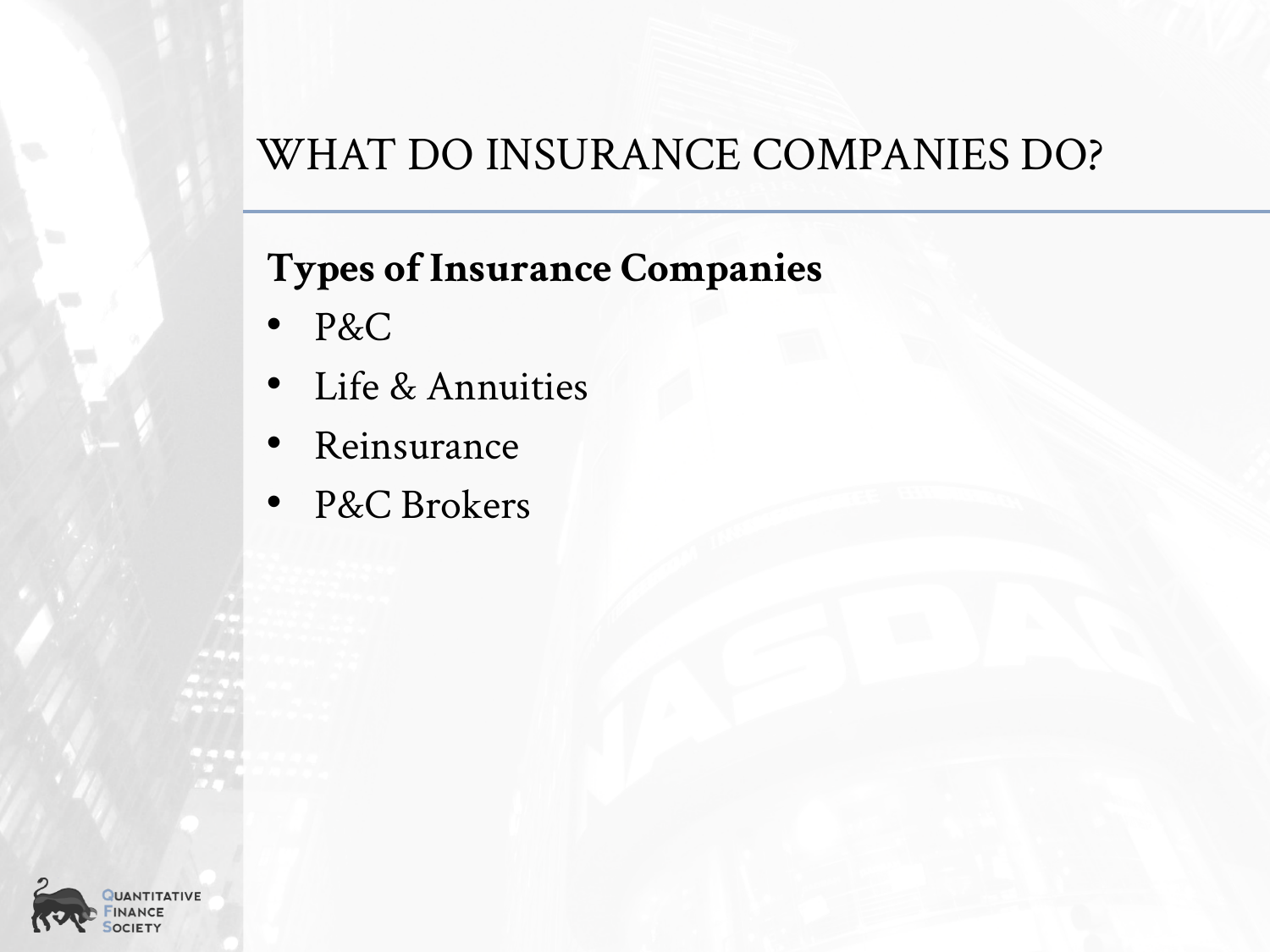

# What Do Insurance Companies Do?
Types of Insurance Companies
P&C
Life & Annuities
Reinsurance
P&C Brokers